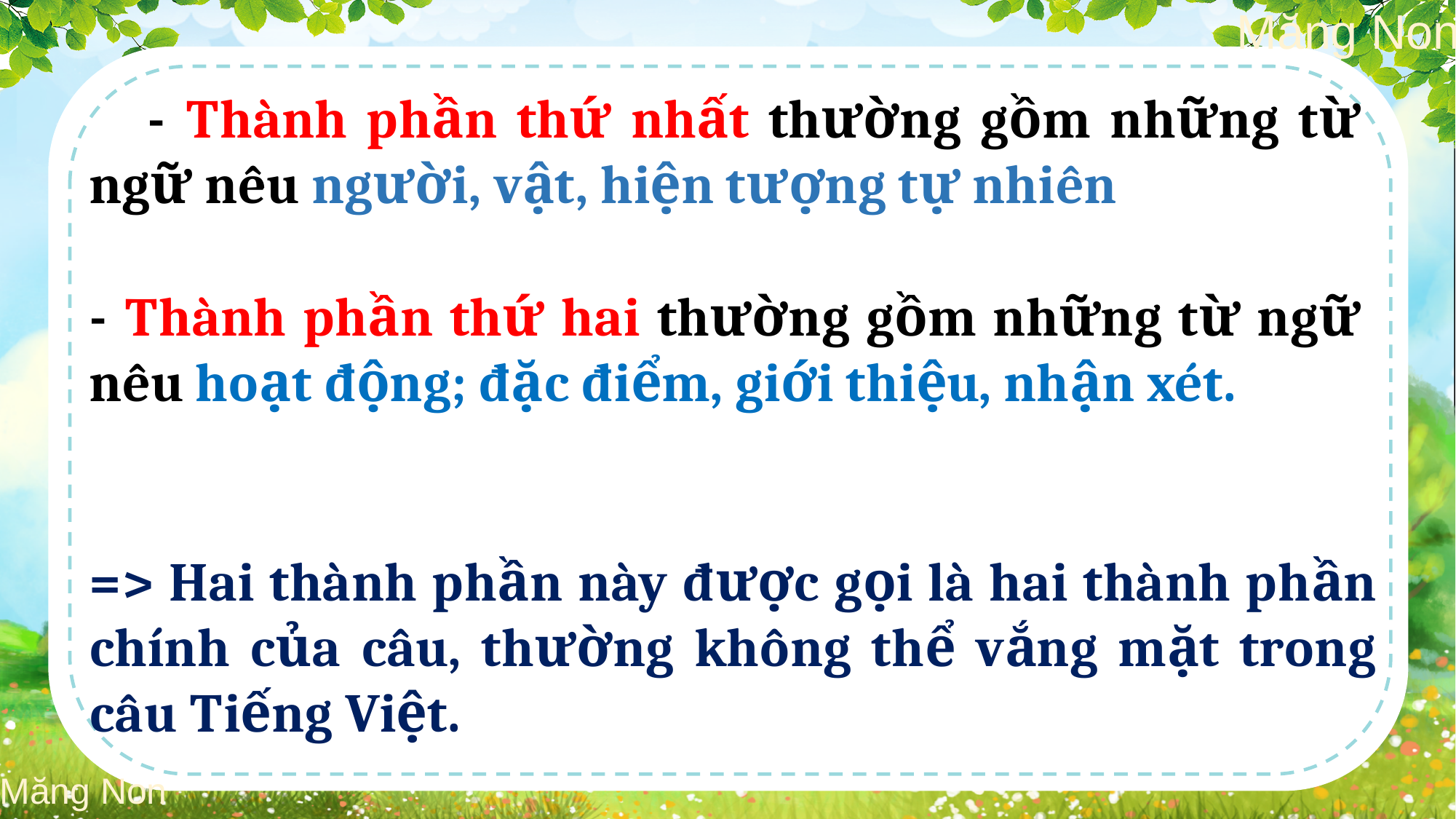

- Thành phần thứ nhất thường gồm những từ ngữ nêu người, vật, hiện tượng tự nhiên
- Thành phần thứ hai thường gồm những từ ngữ nêu hoạt động; đặc điểm, giới thiệu, nhận xét.
=> Hai thành phần này được gọi là hai thành phần chính của câu, thường không thể vắng mặt trong câu Tiếng Việt.